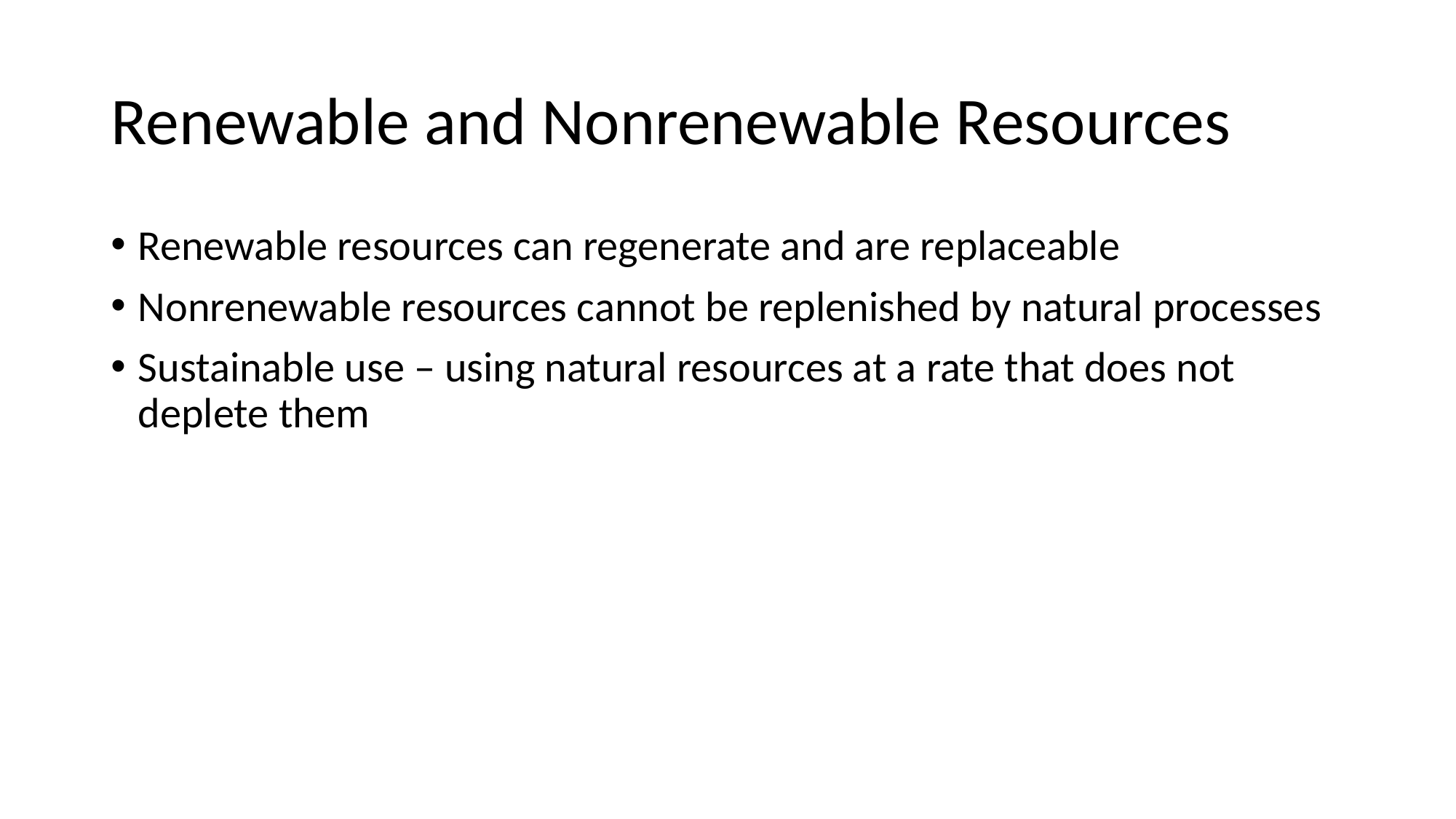

# Renewable and Nonrenewable Resources
Renewable resources can regenerate and are replaceable
Nonrenewable resources cannot be replenished by natural processes
Sustainable use – using natural resources at a rate that does not deplete them